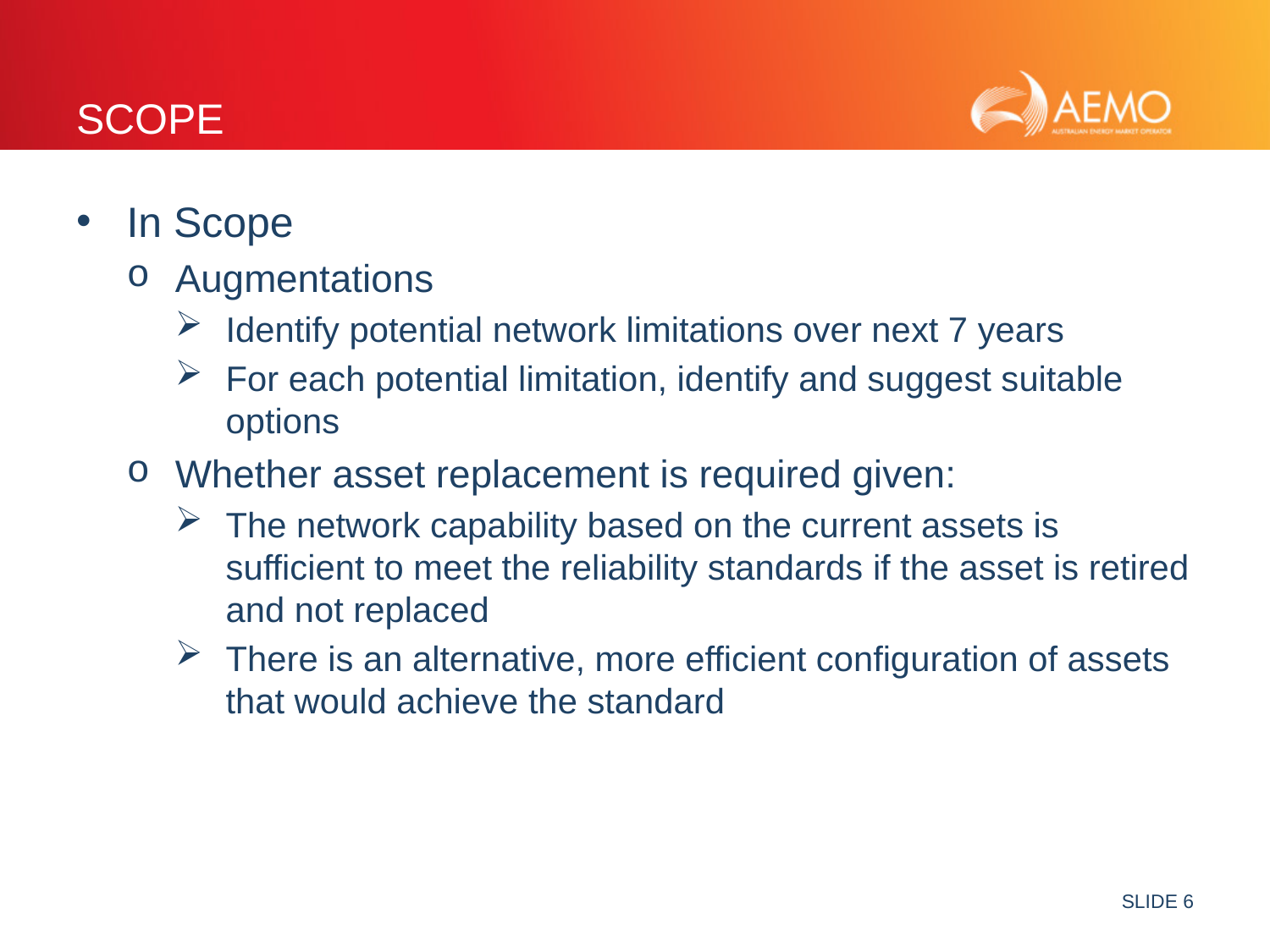

# SCOPE
In Scope
Augmentations
Identify potential network limitations over next 7 years
For each potential limitation, identify and suggest suitable options
Whether asset replacement is required given:
The network capability based on the current assets is sufficient to meet the reliability standards if the asset is retired and not replaced
There is an alternative, more efficient configuration of assets that would achieve the standard